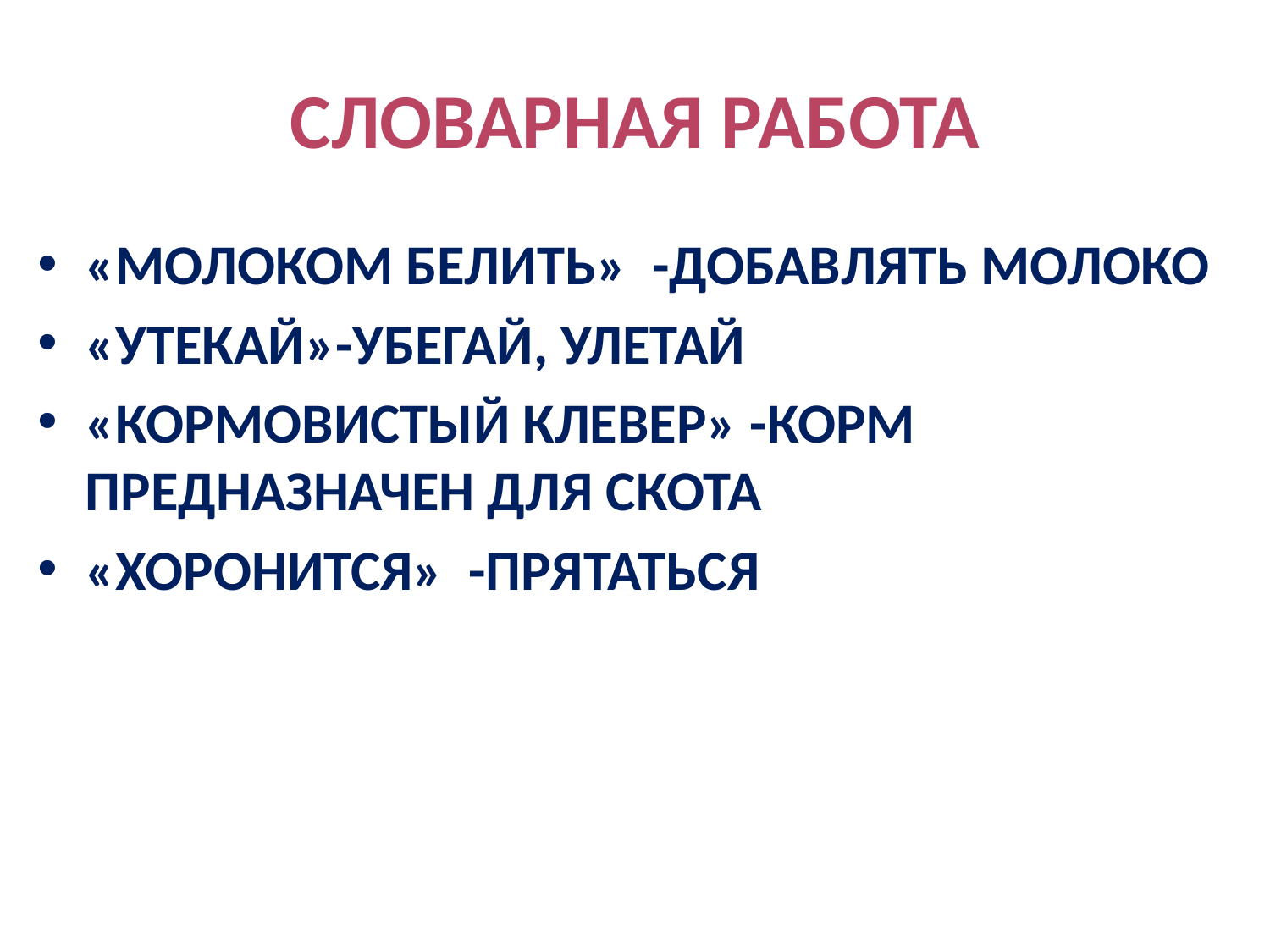

# Словарная работа
«Молоком белить»  -добавлять молоко
«Утекай»-убегай, улетай
«Кормовистый клевер» -корм предназначен для скота
«Хоронится»  -прятаться